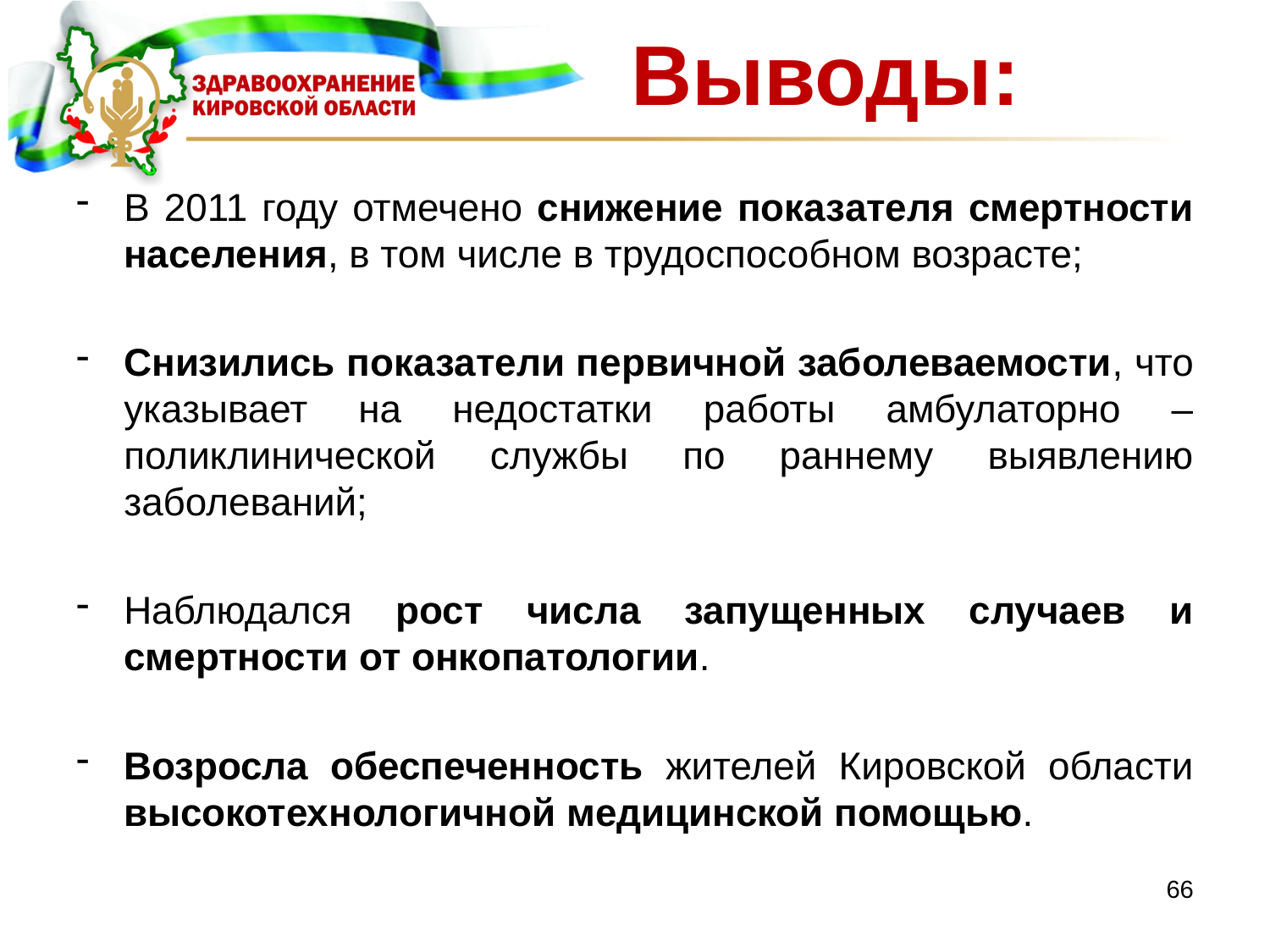

# Выводы:
В 2011 году отмечено снижение показателя смертности населения, в том числе в трудоспособном возрасте;

Снизились показатели первичной заболеваемости, что указывает на недостатки работы амбулаторно – поликлинической службы по раннему выявлению заболеваний;

Наблюдался рост числа запущенных случаев и смертности от онкопатологии.

Возросла обеспеченность жителей Кировской области высокотехнологичной медицинской помощью.

66